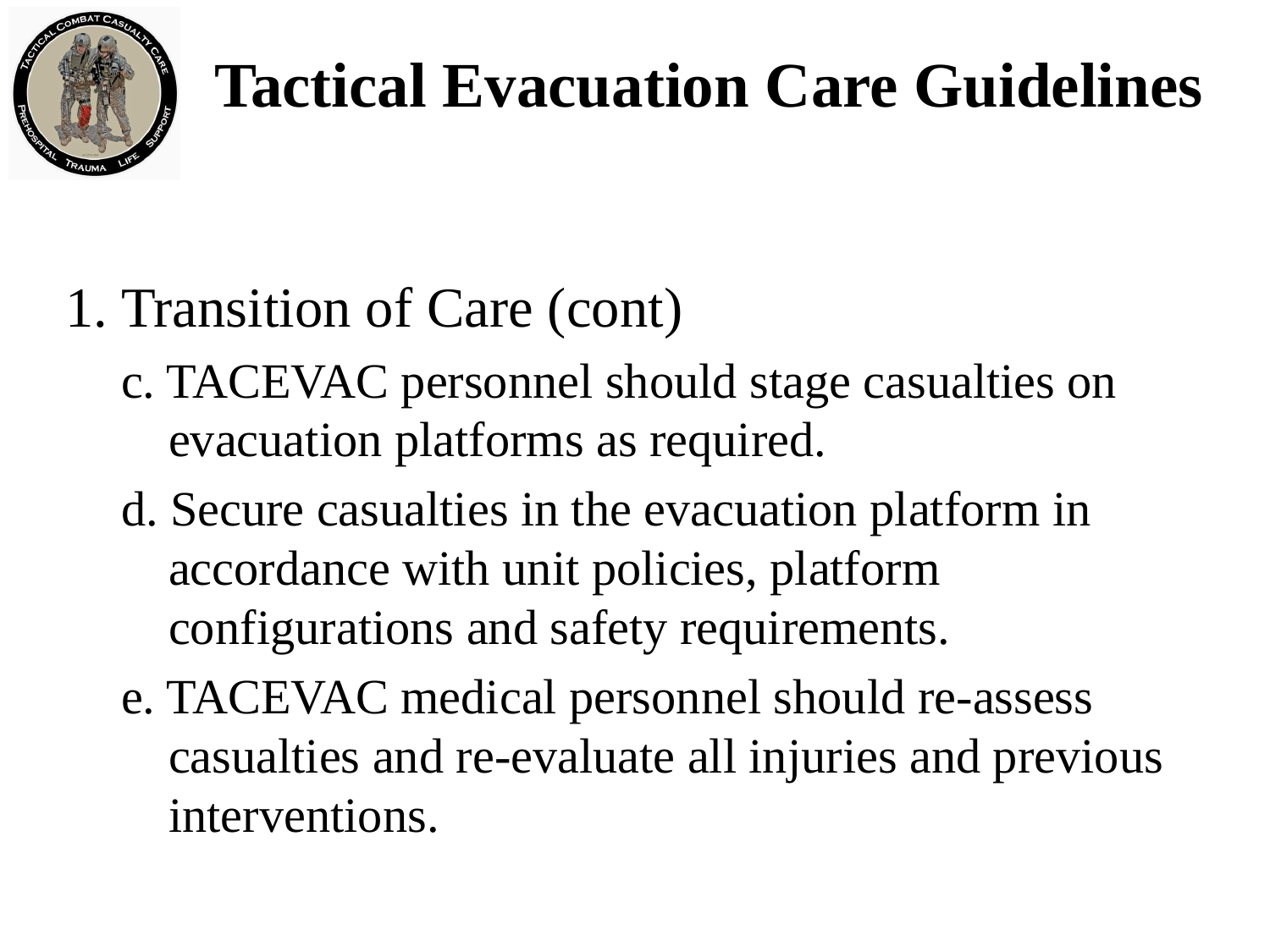

# Tactical Evacuation Care Guidelines
1. Transition of Care (cont)
c. TACEVAC personnel should stage casualties on evacuation platforms as required.
d. Secure casualties in the evacuation platform in accordance with unit policies, platform configurations and safety requirements.
e. TACEVAC medical personnel should re-assess casualties and re-evaluate all injuries and previous interventions.